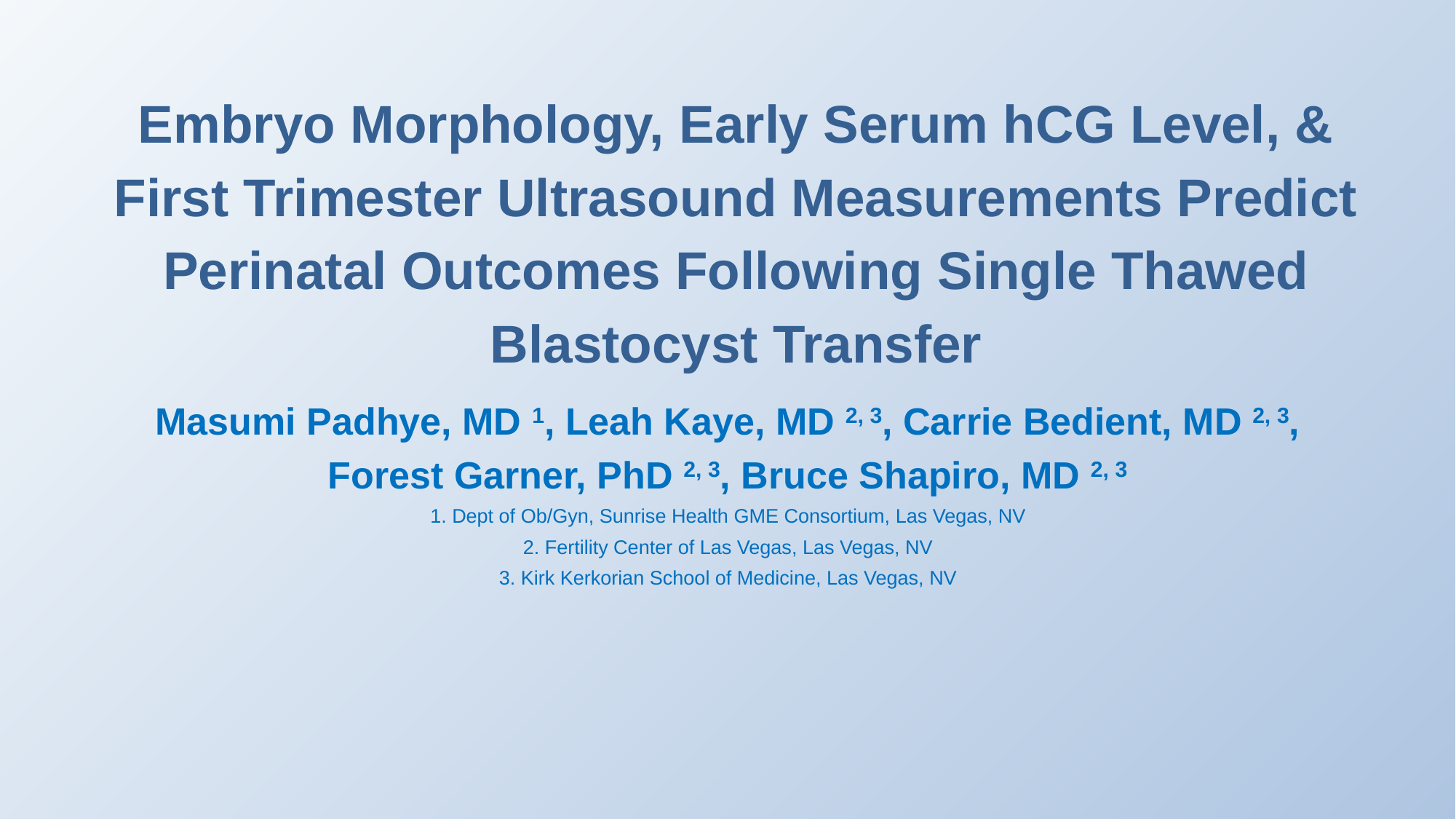

Embryo Morphology, Early Serum hCG Level, & First Trimester Ultrasound Measurements Predict Perinatal Outcomes Following Single Thawed Blastocyst Transfer
Masumi Padhye, MD 1, Leah Kaye, MD 2, 3, Carrie Bedient, MD 2, 3,
Forest Garner, PhD 2, 3, Bruce Shapiro, MD 2, 3
1. Dept of Ob/Gyn, Sunrise Health GME Consortium, Las Vegas, NV
2. Fertility Center of Las Vegas, Las Vegas, NV
3. Kirk Kerkorian School of Medicine, Las Vegas, NV